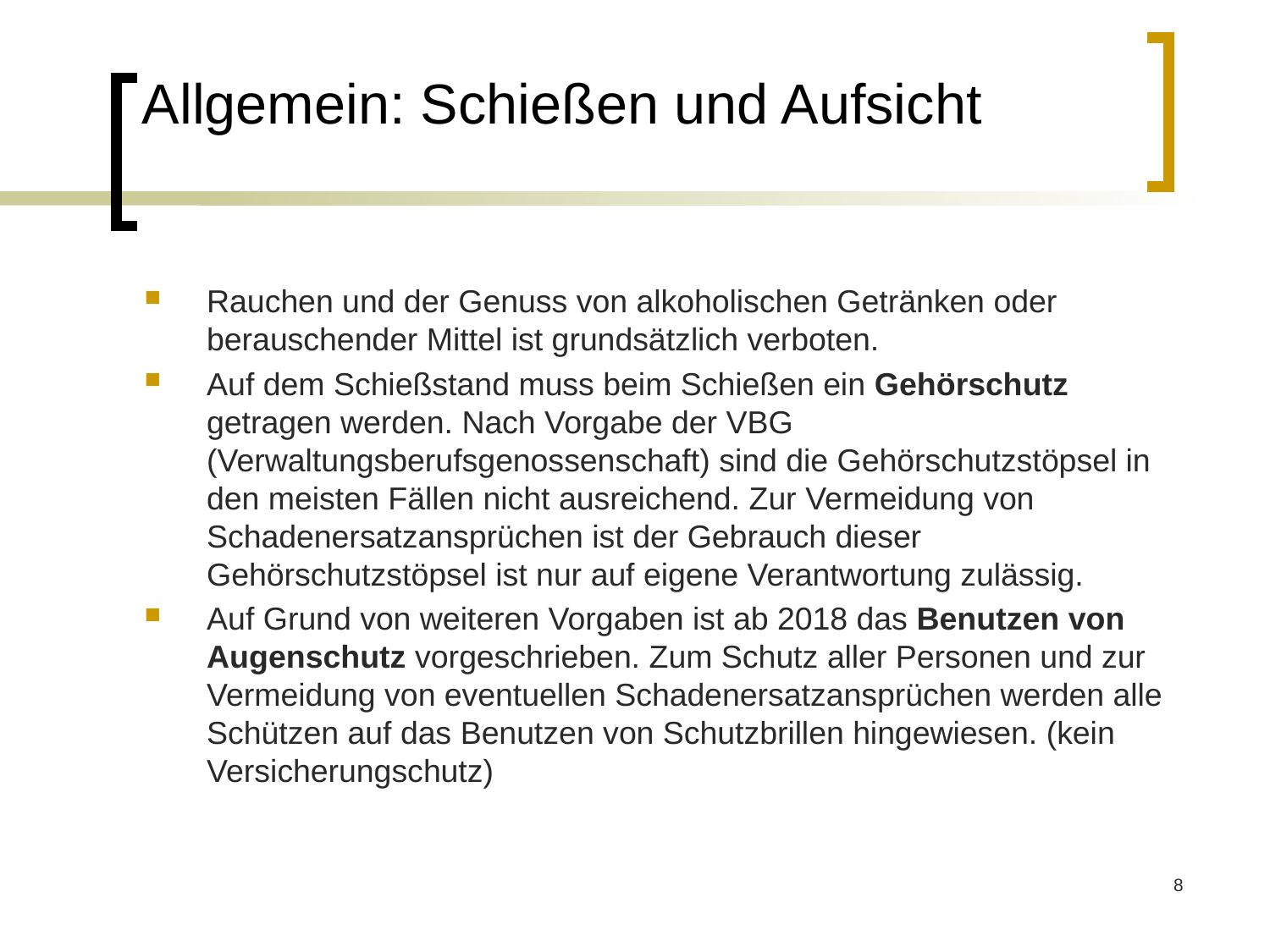

# Allgemein: Schießen und Aufsicht
Rauchen und der Genuss von alkoholischen Getränken oder berauschender Mittel ist grundsätzlich verboten.
Auf dem Schießstand muss beim Schießen ein Gehörschutz getragen werden. Nach Vorgabe der VBG (Verwaltungsberufsgenossenschaft) sind die Gehörschutzstöpsel in den meisten Fällen nicht ausreichend. Zur Vermeidung von Schadenersatzansprüchen ist der Gebrauch dieser Gehörschutzstöpsel ist nur auf eigene Verantwortung zulässig.
Auf Grund von weiteren Vorgaben ist ab 2018 das Benutzen von Augenschutz vorgeschrieben. Zum Schutz aller Personen und zur Vermeidung von eventuellen Schadenersatzansprüchen werden alle Schützen auf das Benutzen von Schutzbrillen hingewiesen. (kein Versicherungschutz)

8